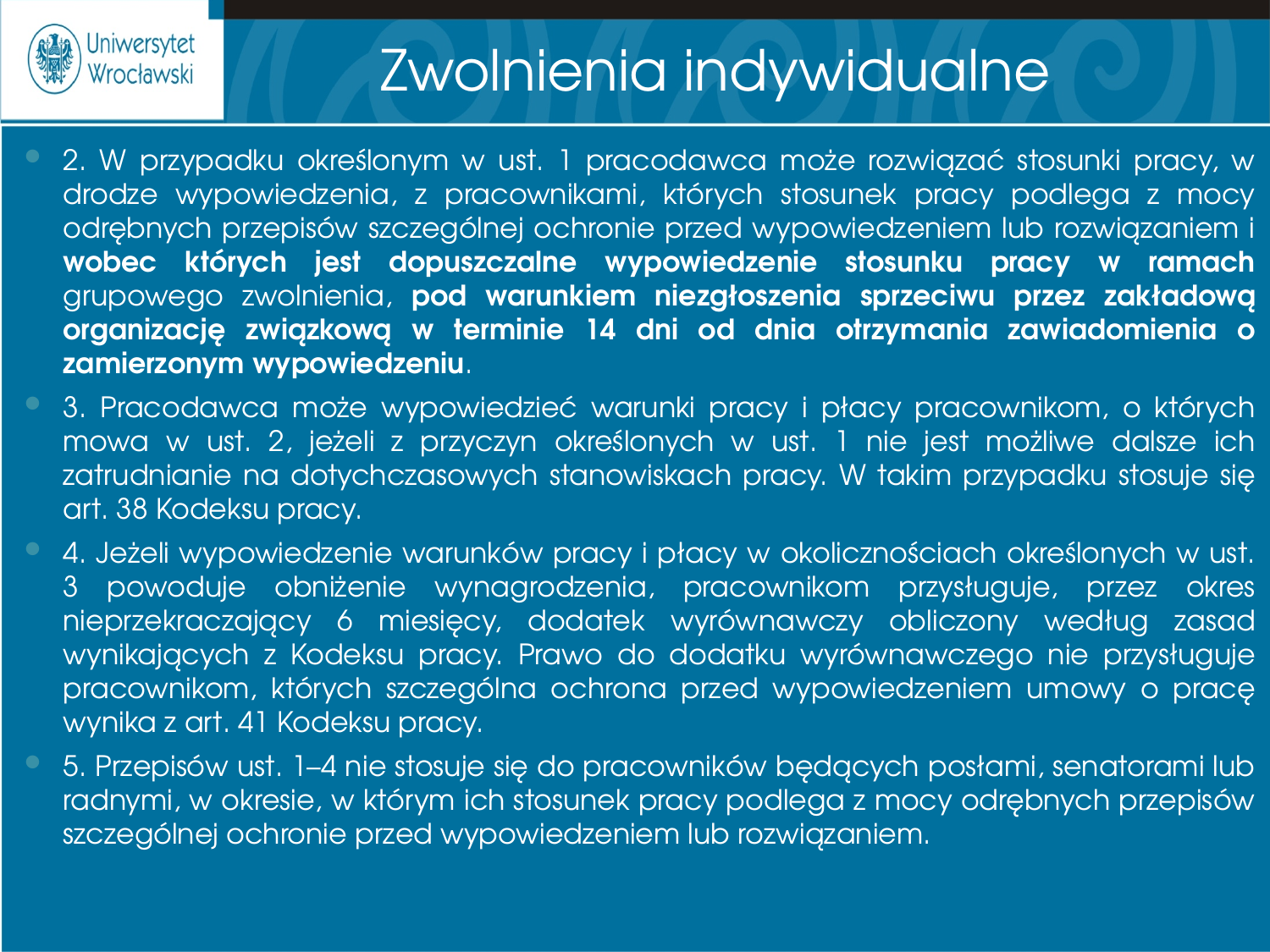

# Zwolnienia indywidualne
2. W przypadku określonym w ust. 1 pracodawca może rozwiązać stosunki pracy, w drodze wypowiedzenia, z pracownikami, których stosunek pracy podlega z mocy odrębnych przepisów szczególnej ochronie przed wypowiedzeniem lub rozwiązaniem i wobec których jest dopuszczalne wypowiedzenie stosunku pracy w ramach grupowego zwolnienia, pod warunkiem niezgłoszenia sprzeciwu przez zakładową organizację związkową w terminie 14 dni od dnia otrzymania zawiadomienia o zamierzonym wypowiedzeniu.
3. Pracodawca może wypowiedzieć warunki pracy i płacy pracownikom, o których mowa w ust. 2, jeżeli z przyczyn określonych w ust. 1 nie jest możliwe dalsze ich zatrudnianie na dotychczasowych stanowiskach pracy. W takim przypadku stosuje się art. 38 Kodeksu pracy.
4. Jeżeli wypowiedzenie warunków pracy i płacy w okolicznościach określonych w ust. 3 powoduje obniżenie wynagrodzenia, pracownikom przysługuje, przez okres nieprzekraczający 6 miesięcy, dodatek wyrównawczy obliczony według zasad wynikających z Kodeksu pracy. Prawo do dodatku wyrównawczego nie przysługuje pracownikom, których szczególna ochrona przed wypowiedzeniem umowy o pracę wynika z art. 41 Kodeksu pracy.
5. Przepisów ust. 1–4 nie stosuje się do pracowników będących posłami, senatorami lub radnymi, w okresie, w którym ich stosunek pracy podlega z mocy odrębnych przepisów szczególnej ochronie przed wypowiedzeniem lub rozwiązaniem.